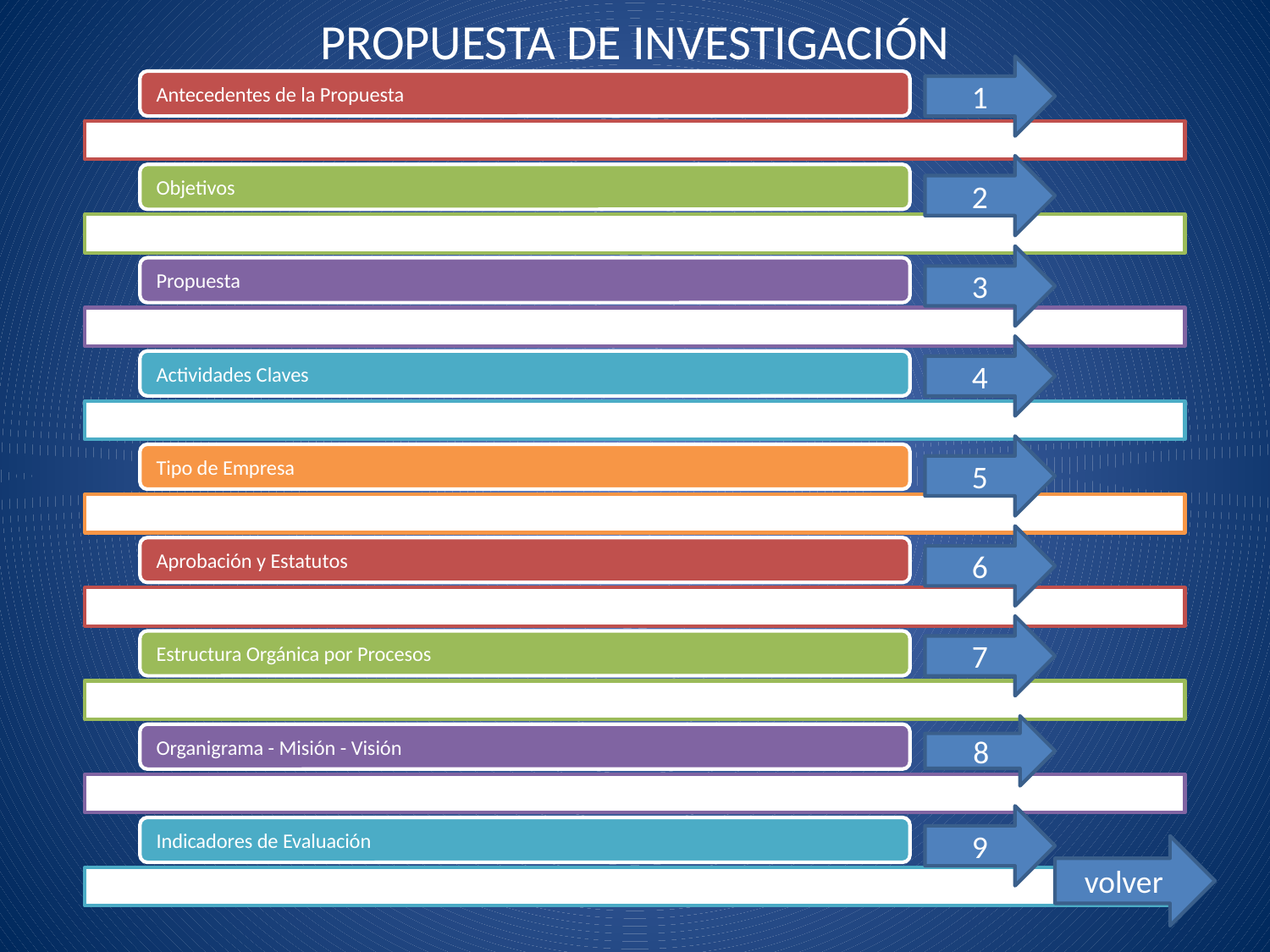

# PROPUESTA DE INVESTIGACIÓN
1
Antecedentes de la Propuesta
Objetivos
Propuesta
Actividades Claves
Tipo de Empresa
Aprobación y Estatutos
Estructura Orgánica por Procesos
Organigrama - Misión - Visión
Indicadores de Evaluación
2
3
4
5
6
7
8
9
volver